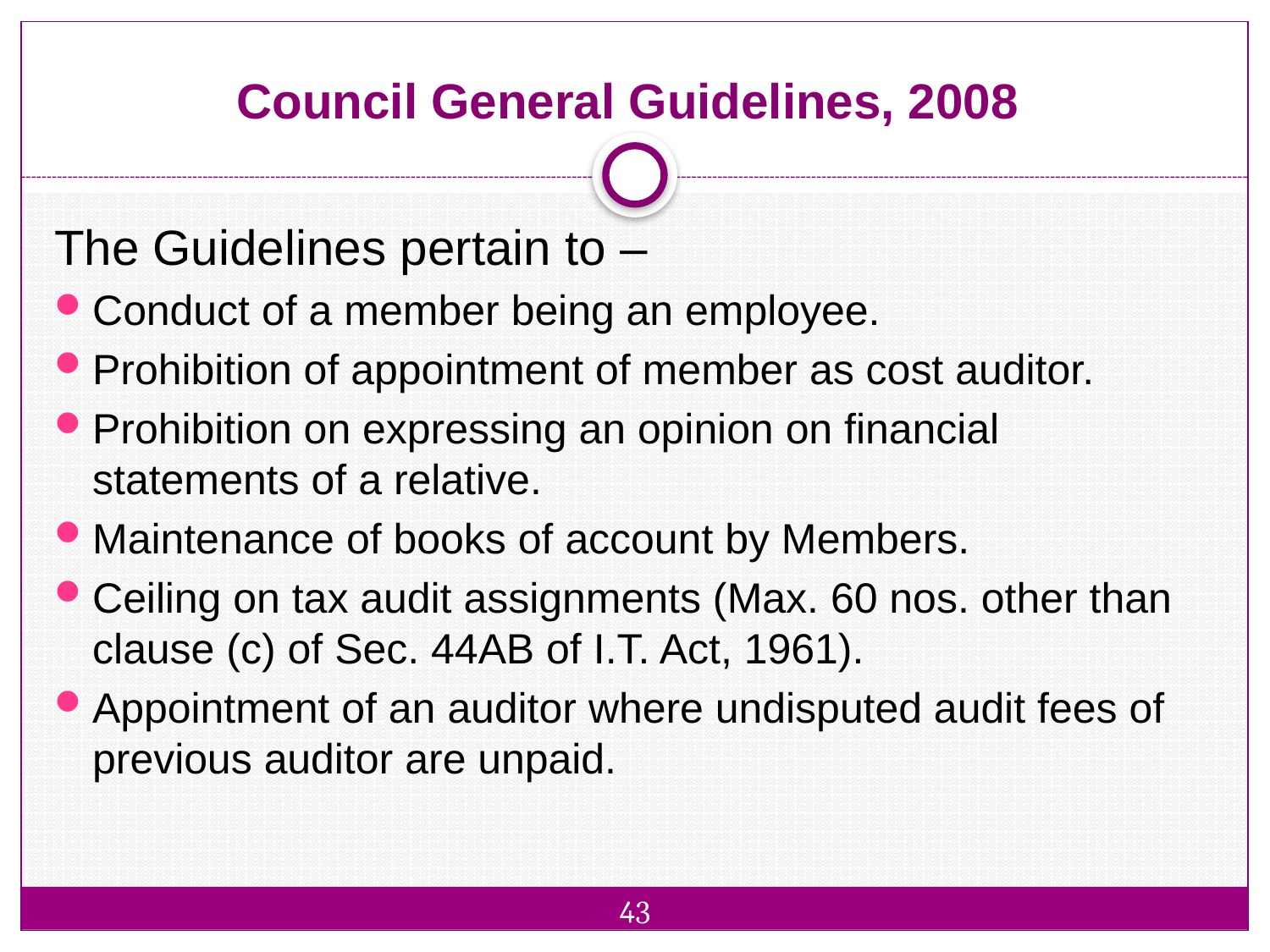

# Council General Guidelines, 2008
43
The Guidelines pertain to –
Conduct of a member being an employee.
Prohibition of appointment of member as cost auditor.
Prohibition on expressing an opinion on financial statements of a relative.
Maintenance of books of account by Members.
Ceiling on tax audit assignments (Max. 60 nos. other than clause (c) of Sec. 44AB of I.T. Act, 1961).
Appointment of an auditor where undisputed audit fees of previous auditor are unpaid.